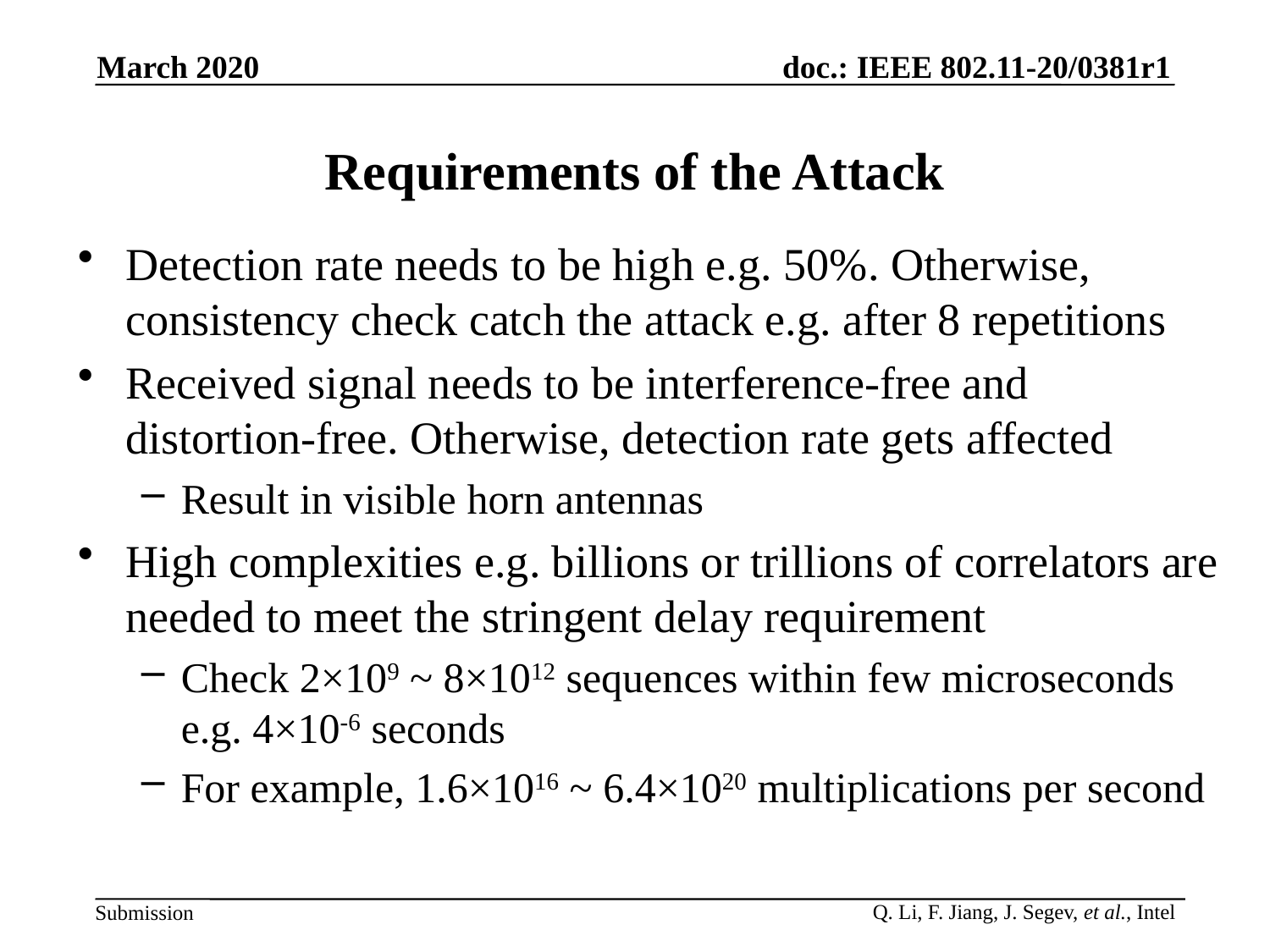

March 2020
# Requirements of the Attack
Detection rate needs to be high e.g. 50%. Otherwise, consistency check catch the attack e.g. after 8 repetitions
Received signal needs to be interference-free and distortion-free. Otherwise, detection rate gets affected
Result in visible horn antennas
High complexities e.g. billions or trillions of correlators are needed to meet the stringent delay requirement
Check 2×109 ~ 8×1012 sequences within few microseconds e.g. 4×10-6 seconds
For example, 1.6×1016 ~ 6.4×1020 multiplications per second